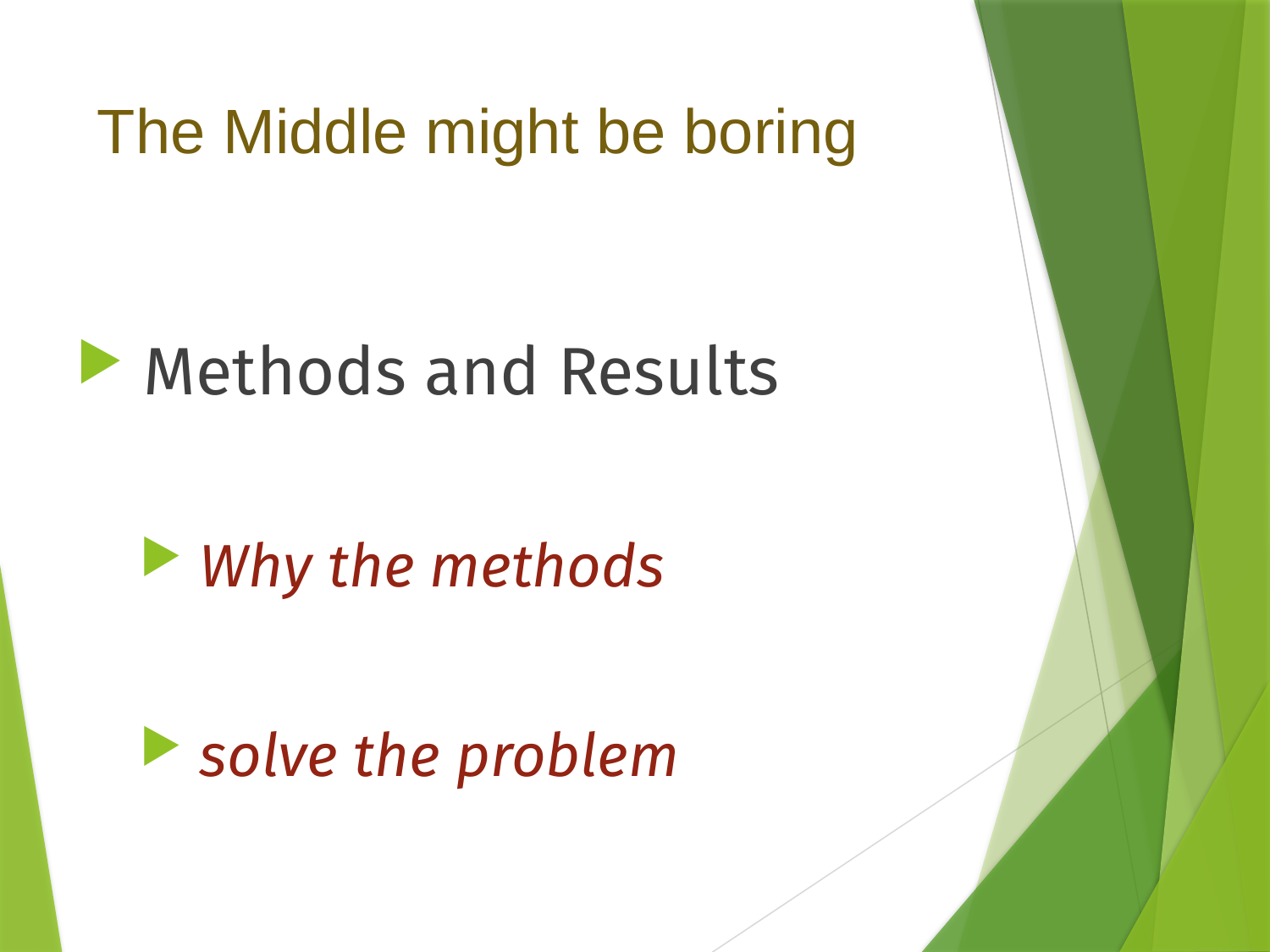

# The Middle might be boring
 Methods and Results
 Why the methods
 solve the problem